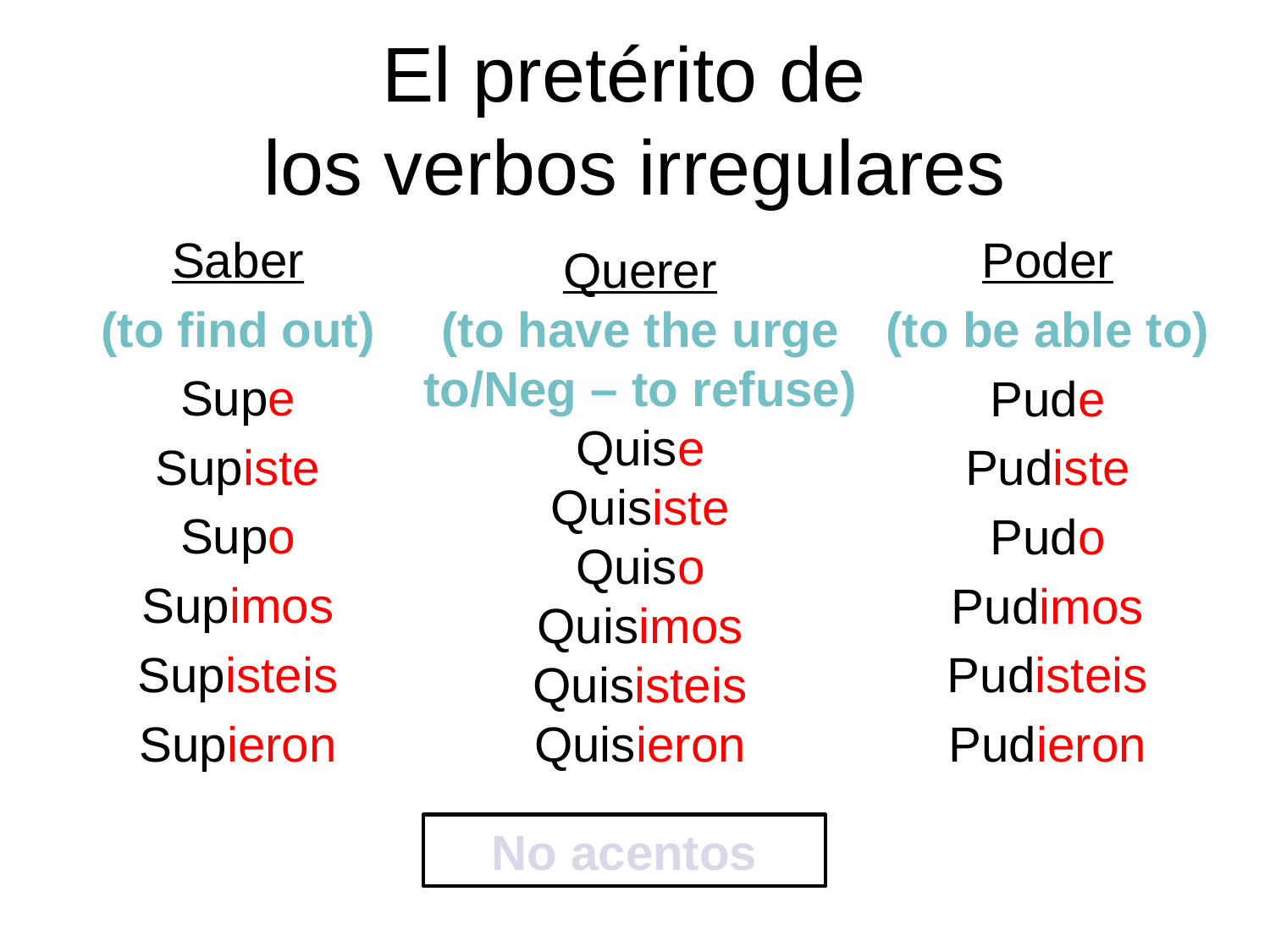

# El pretérito de los verbos irregulares
Saber
(to find out)
Supe
Supiste
Supo
Supimos
Supisteis
Supieron
Poder
(to be able to)
Pude
Pudiste
Pudo
Pudimos
Pudisteis
Pudieron
Querer
(to have the urge to/Neg – to refuse)
Quise
Quisiste
Quiso
Quisimos
Quisisteis
Quisieron
No acentos